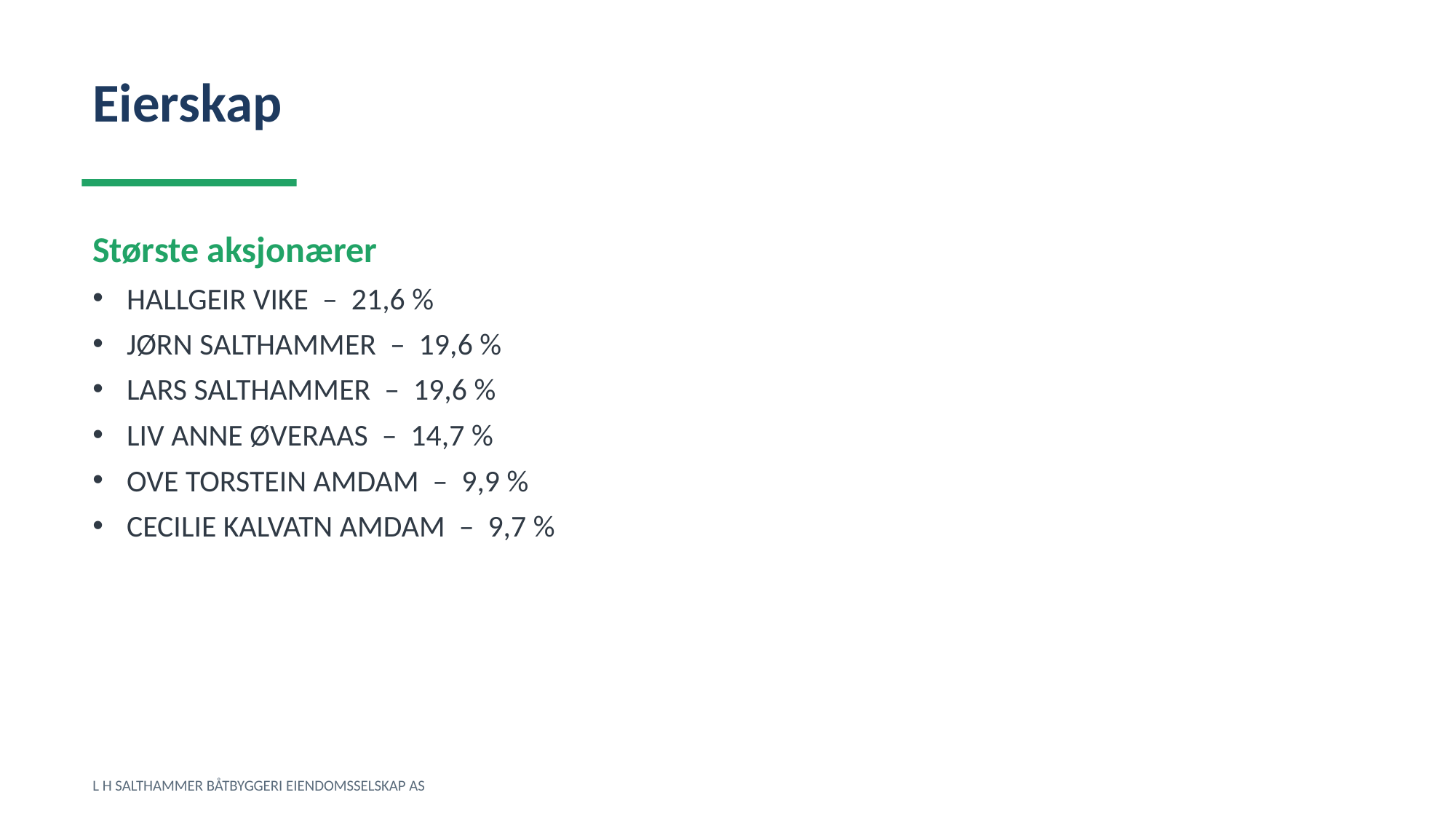

Eierskap

Største aksjonærer
HALLGEIR VIKE  –  21,6 %
JØRN SALTHAMMER  –  19,6 %
LARS SALTHAMMER  –  19,6 %
LIV ANNE ØVERAAS  –  14,7 %
OVE TORSTEIN AMDAM  –  9,9 %
CECILIE KALVATN AMDAM  –  9,7 %
L H SALTHAMMER BÅTBYGGERI EIENDOMSSELSKAP AS